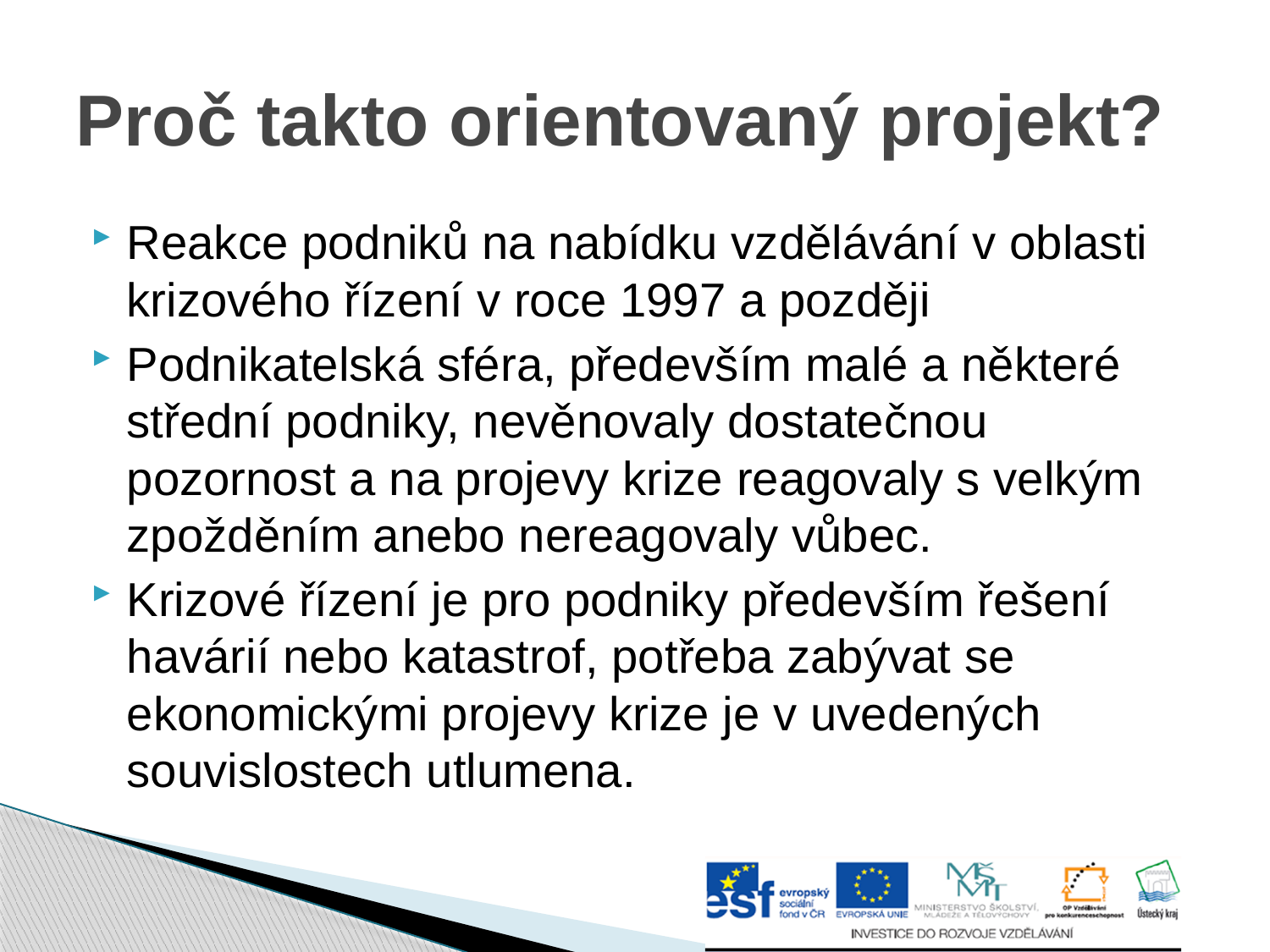

# Proč takto orientovaný projekt?
Reakce podniků na nabídku vzdělávání v oblasti krizového řízení v roce 1997 a později
Podnikatelská sféra, především malé a některé střední podniky, nevěnovaly dostatečnou pozornost a na projevy krize reagovaly s velkým zpožděním anebo nereagovaly vůbec.
Krizové řízení je pro podniky především řešení havárií nebo katastrof, potřeba zabývat se ekonomickými projevy krize je v uvedených souvislostech utlumena.